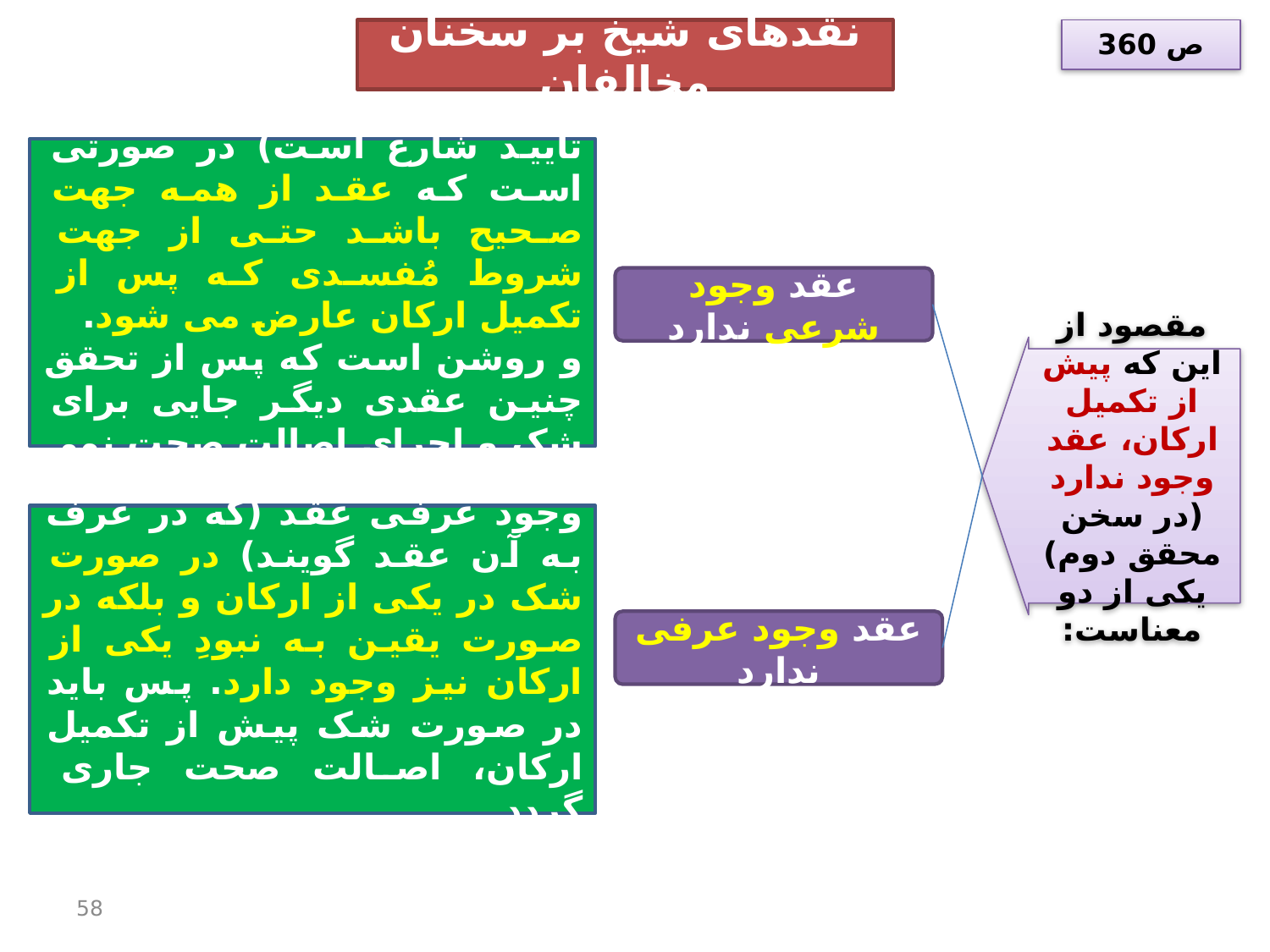

نقدهای شیخ بر سخنان مخالفان
ص 360
وجود شرعی عقد (که مورد تأیید شارع است) در صورتی است که عقد از همه جهت صحیح باشد حتی از جهت شروط مُفسدی که پس از تکمیل ارکان عارض می شود.
و روشن است که پس از تحقق چنین عقدی دیگر جایی برای شک و اجرای اصالت صحت نمی ماند.
عقد وجود شرعی ندارد
مقصود از این که پیش از تکمیل ارکان، عقد وجود ندارد (در سخن محقق دوم) یکی از دو معناست:
وجود عرفی عقد (که در عرف به آن عقد گویند) در صورت شک در یکی از ارکان و بلکه در صورت یقین به نبودِ یکی از ارکان نیز وجود دارد. پس باید در صورت شک پیش از تکمیل ارکان، اصالت صحت جاری گردد.
عقد وجود عرفی ندارد
58